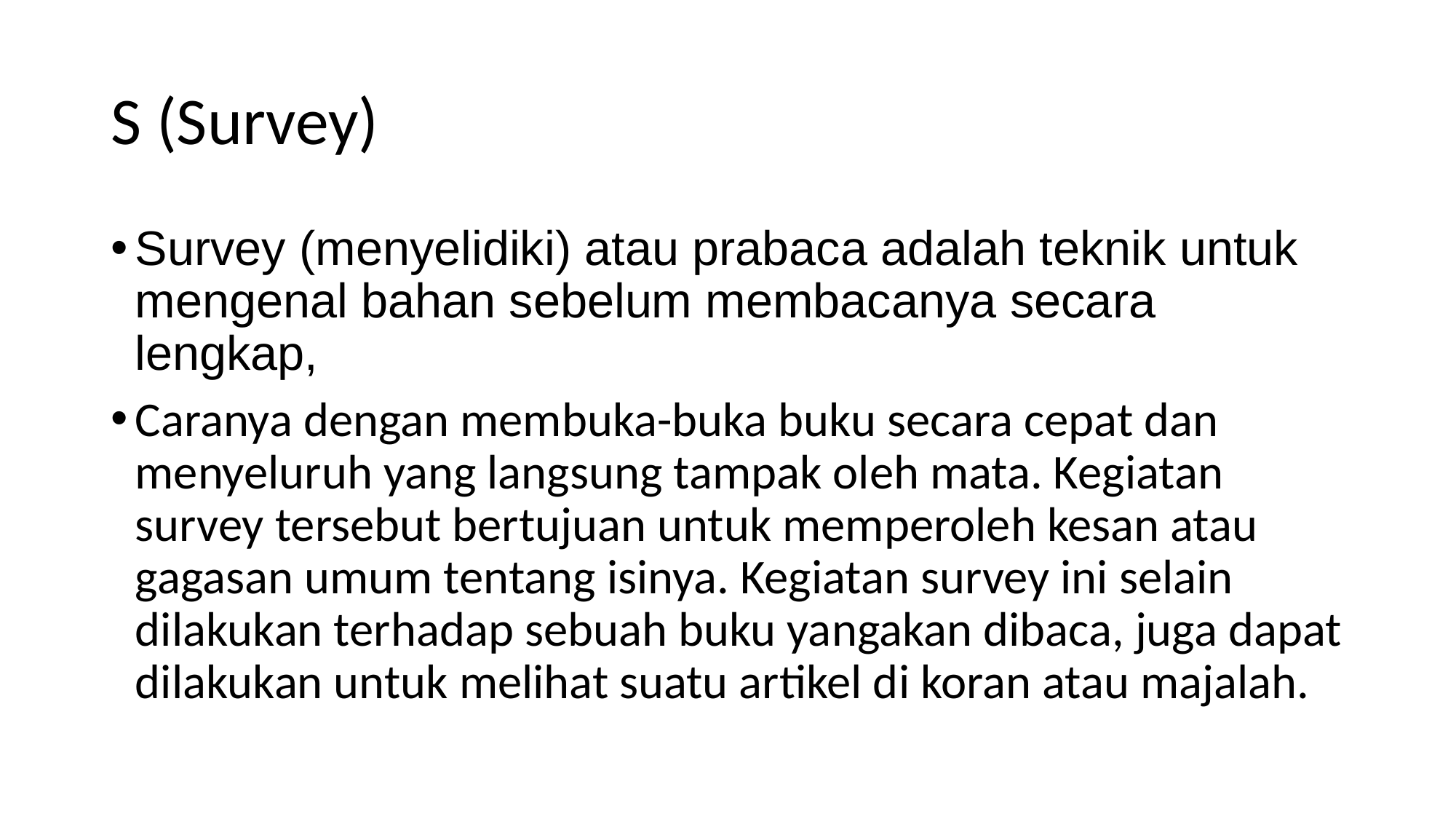

# S (Survey)
Survey (menyelidiki) atau prabaca adalah teknik untuk mengenal bahan sebelum membacanya secara lengkap,
Caranya dengan membuka-buka buku secara cepat dan menyeluruh yang langsung tampak oleh mata. Kegiatan survey tersebut bertujuan untuk memperoleh kesan atau gagasan umum tentang isinya. Kegiatan survey ini selain dilakukan terhadap sebuah buku yangakan dibaca, juga dapat dilakukan untuk melihat suatu artikel di koran atau majalah.